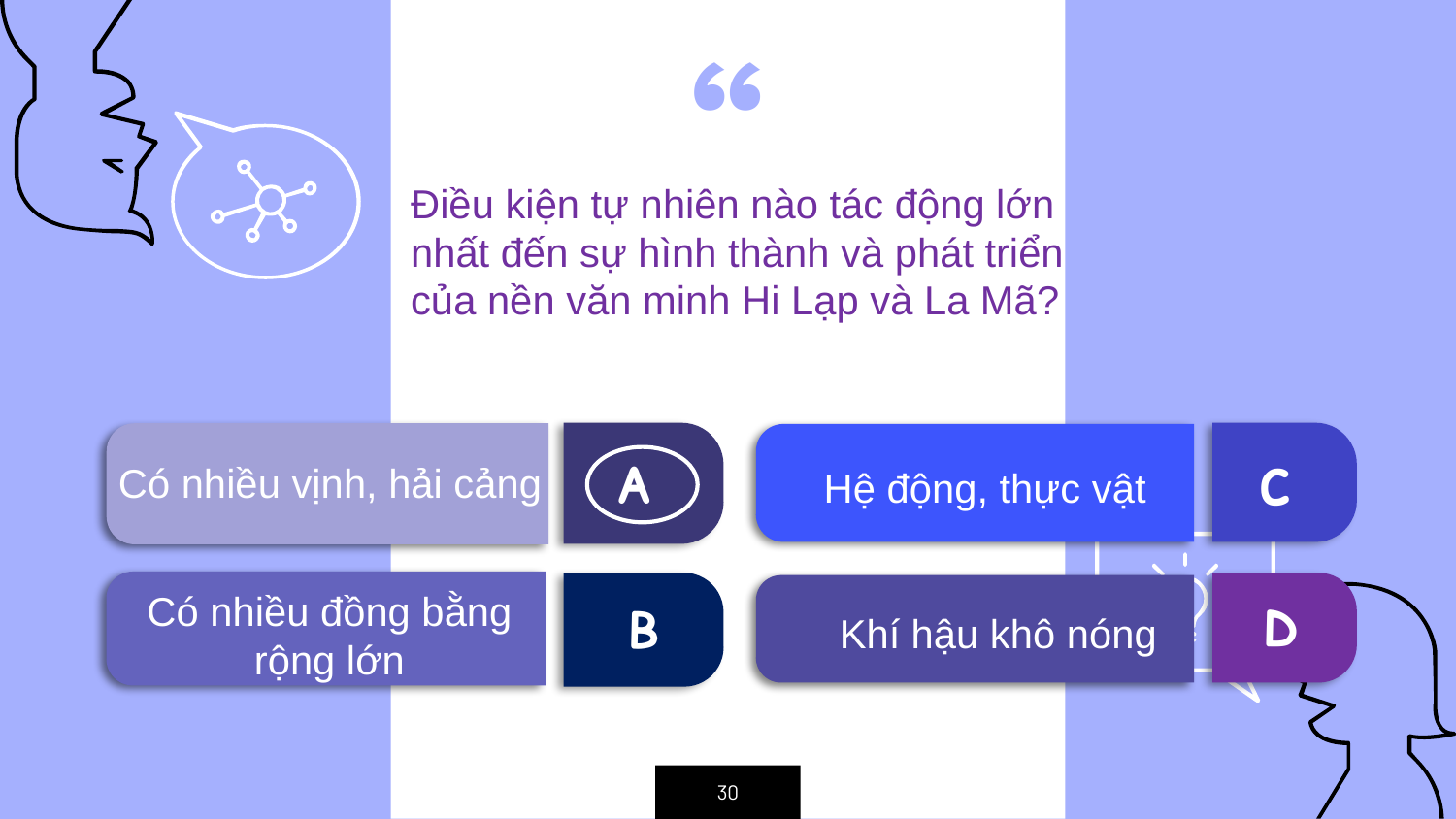

Điều kiện tự nhiên nào tác động lớn nhất đến sự hình thành và phát triển của nền văn minh Hi Lạp và La Mã?

A
C
Có nhiều vịnh, hải cảng
Hệ động, thực vật

Có nhiều đồng bằng rộng lớn
D
B
Khí hậu khô nóng
30